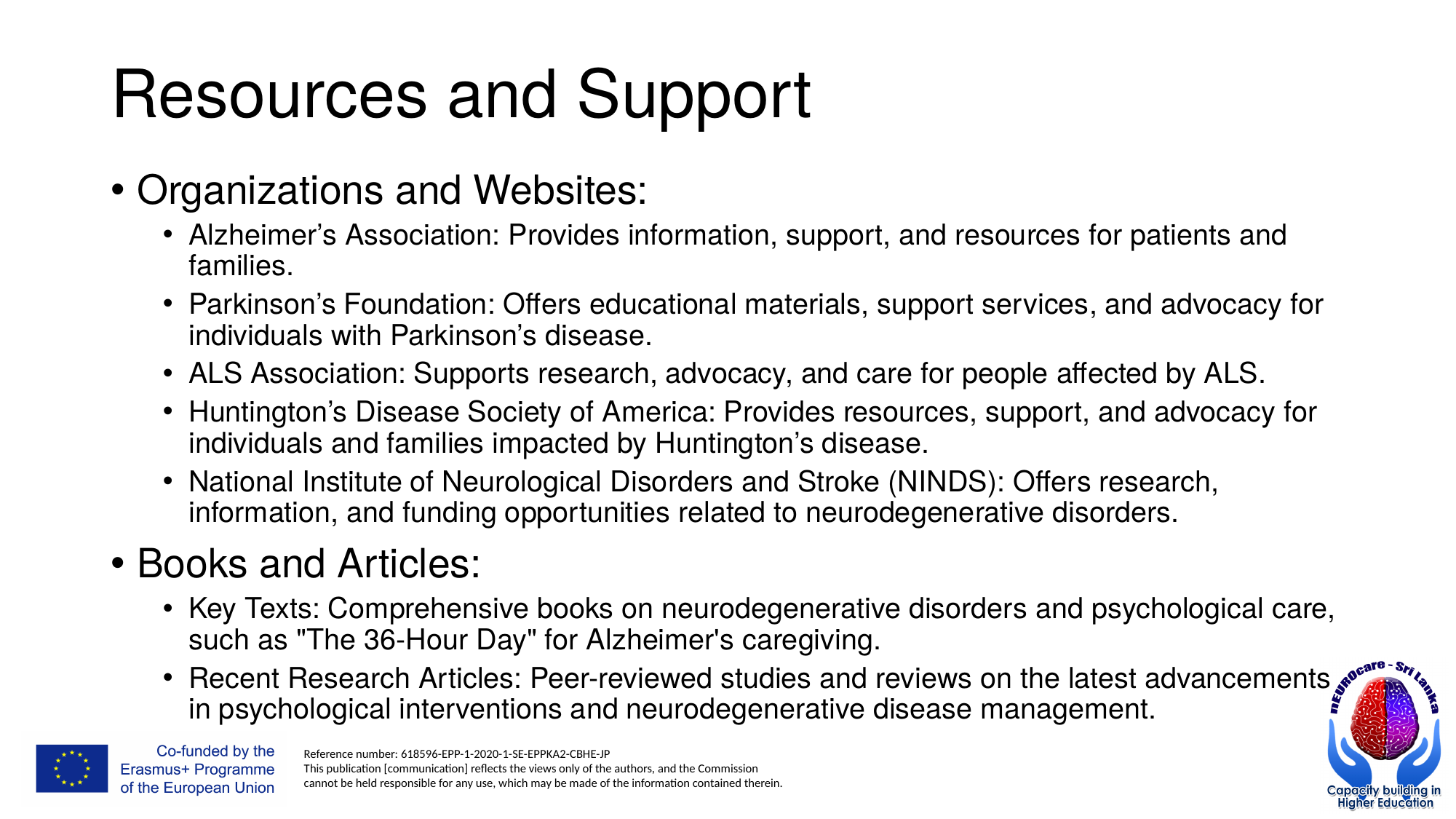

# Resources and Support
Organizations and Websites:
Alzheimer’s Association: Provides information, support, and resources for patients and families.
Parkinson’s Foundation: Offers educational materials, support services, and advocacy for individuals with Parkinson’s disease.
ALS Association: Supports research, advocacy, and care for people affected by ALS.
Huntington’s Disease Society of America: Provides resources, support, and advocacy for individuals and families impacted by Huntington’s disease.
National Institute of Neurological Disorders and Stroke (NINDS): Offers research, information, and funding opportunities related to neurodegenerative disorders.
Books and Articles:
Key Texts: Comprehensive books on neurodegenerative disorders and psychological care, such as "The 36-Hour Day" for Alzheimer's caregiving.
Recent Research Articles: Peer-reviewed studies and reviews on the latest advancements in psychological interventions and neurodegenerative disease management.